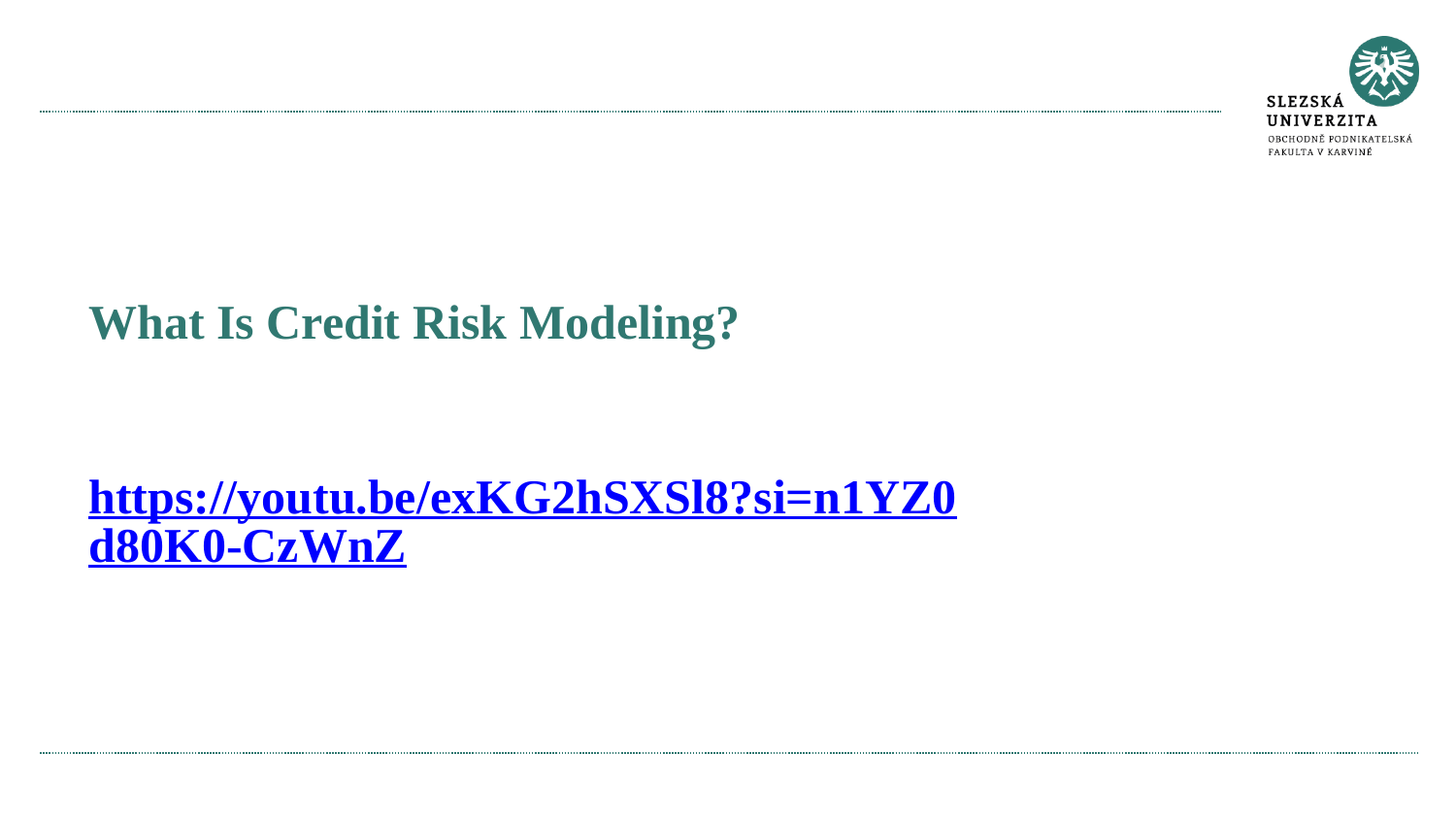

#
What Is Credit Risk Modeling?

https://youtu.be/exKG2hSXSl8?si=n1YZ0d80K0-CzWnZ